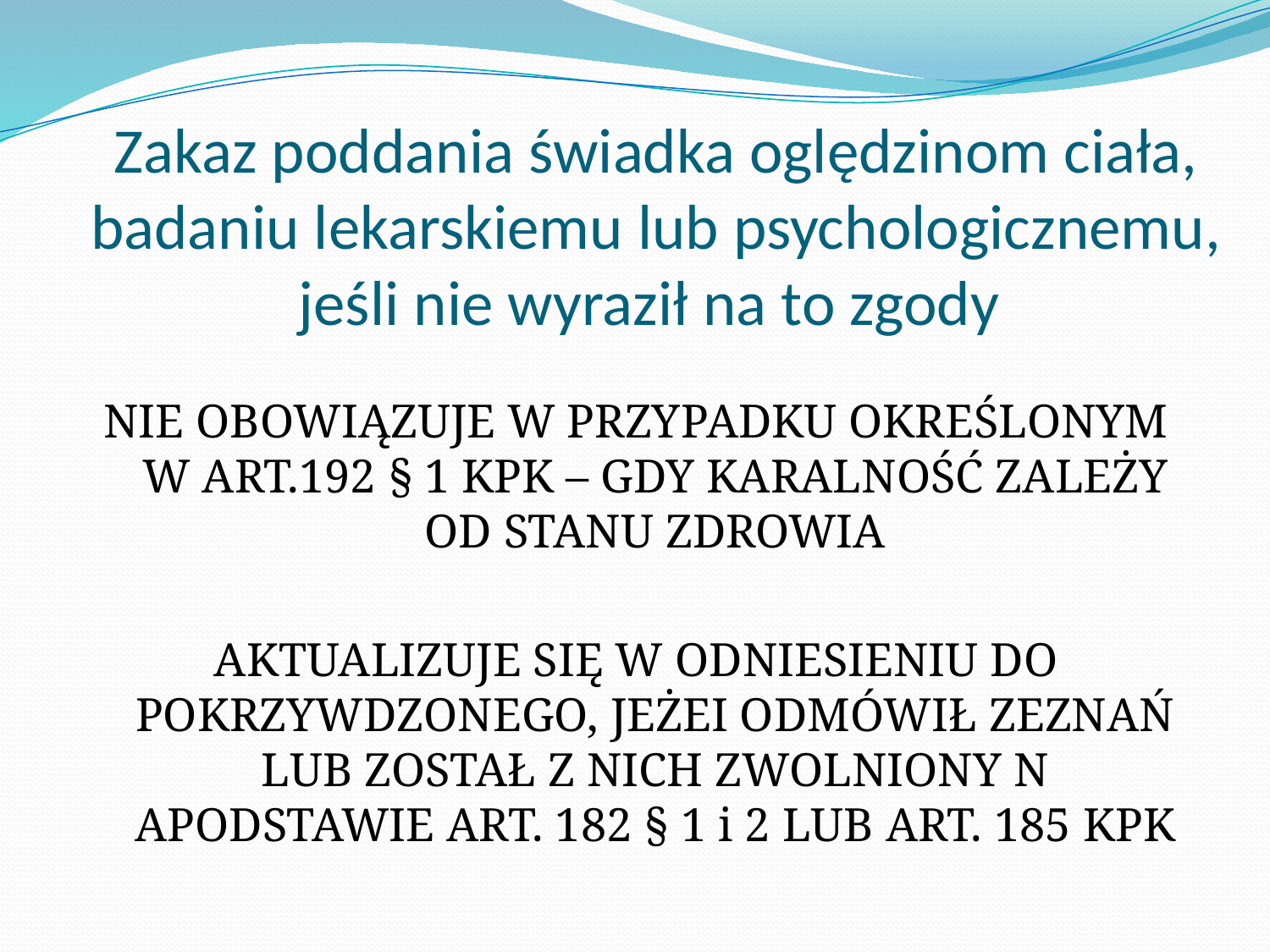

# Zakaz poddania świadka oględzinom ciała, badaniu lekarskiemu lub psychologicznemu, jeśli nie wyraził na to zgody
NIE OBOWIĄZUJE W PRZYPADKU OKREŚLONYM W ART.192 § 1 KPK – GDY KARALNOŚĆ ZALEŻY OD STANU ZDROWIA

AKTUALIZUJE SIĘ W ODNIESIENIU DO POKRZYWDZONEGO, JEŻEI ODMÓWIŁ ZEZNAŃ LUB ZOSTAŁ Z NICH ZWOLNIONY N APODSTAWIE ART. 182 § 1 i 2 LUB ART. 185 KPK